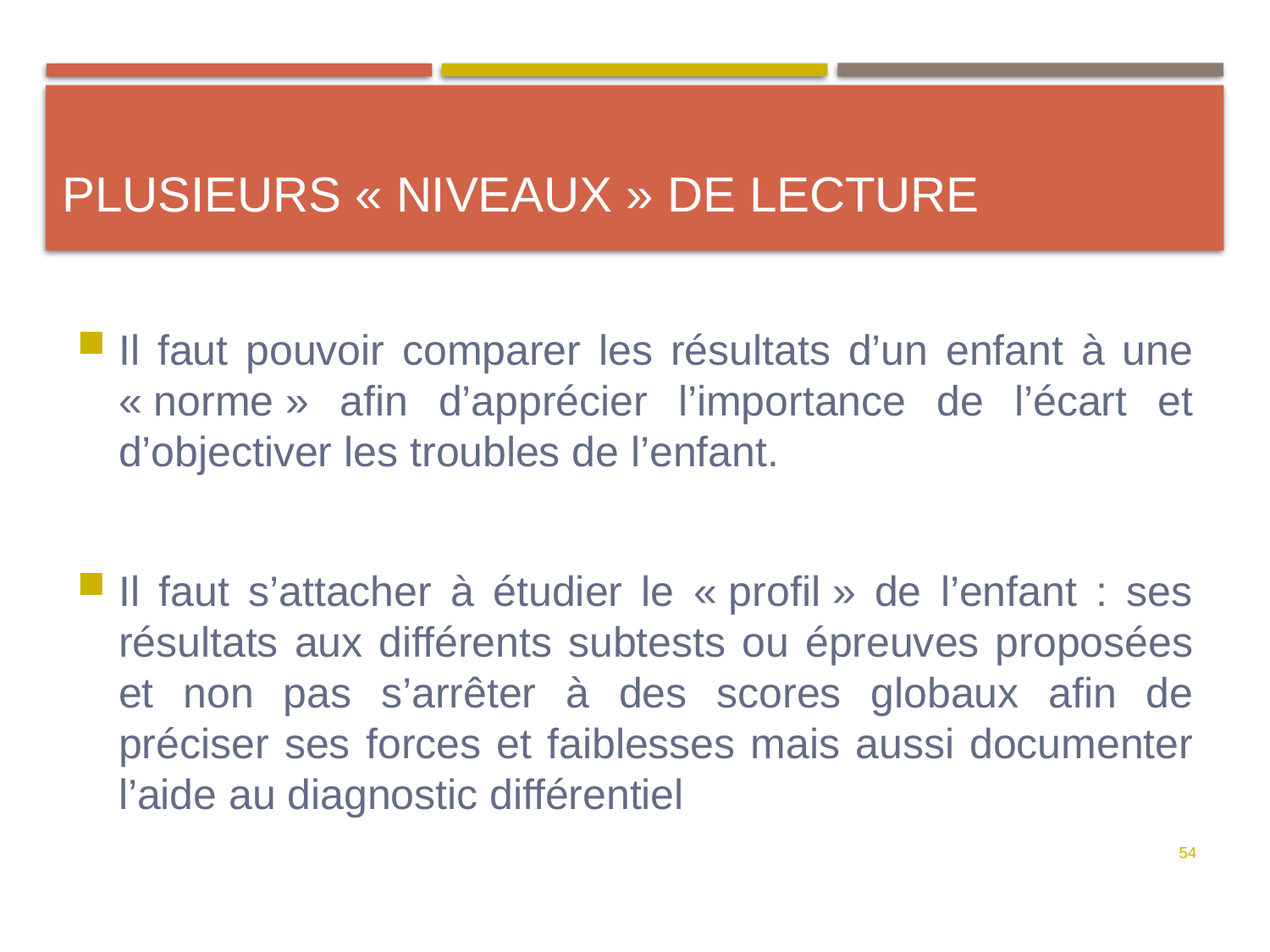

# Plusieurs « niveaux » de lecture
Il faut pouvoir comparer les résultats d’un enfant à une « norme » afin d’apprécier l’importance de l’écart et d’objectiver les troubles de l’enfant.

Il faut s’attacher à étudier le « profil » de l’enfant : ses résultats aux différents subtests ou épreuves proposées et non pas s’arrêter à des scores globaux afin de préciser ses forces et faiblesses mais aussi documenter l’aide au diagnostic différentiel
54